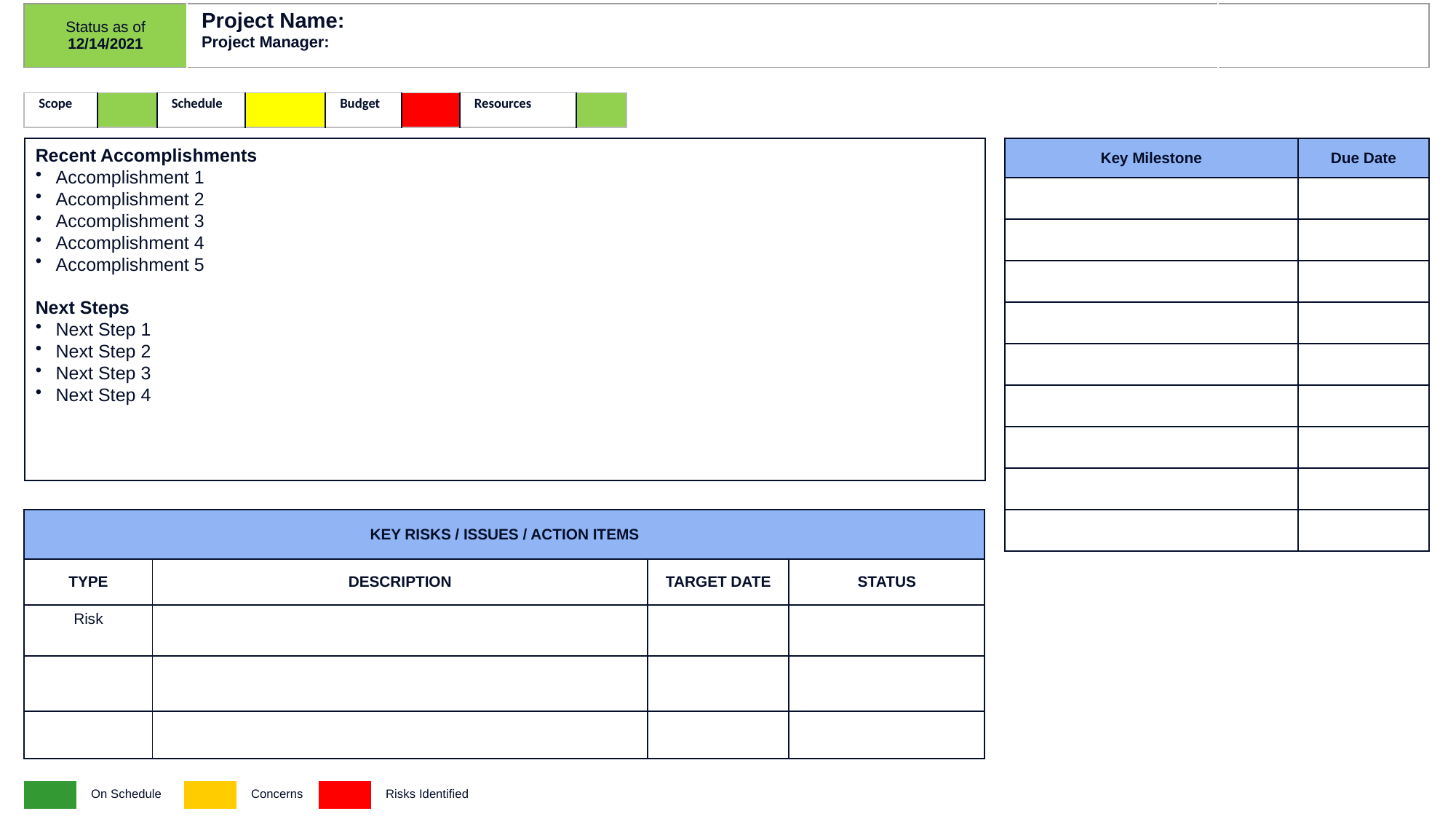

| Status as of 12/14/2021 | Project Name: Project Manager: |  |
| --- | --- | --- |
| Scope |  | Schedule |  | Budget |  | Resources |  |
| --- | --- | --- | --- | --- | --- | --- | --- |
Recent Accomplishments
Accomplishment 1
Accomplishment 2
Accomplishment 3
Accomplishment 4
Accomplishment 5

Next Steps
Next Step 1
Next Step 2
Next Step 3
Next Step 4

| Key Milestone | Due Date |
| --- | --- |
|  |  |
|  |  |
|  |  |
|  |  |
|  |  |
|  |  |
|  |  |
|  |  |
|  |  |
| KEY RISKS / ISSUES / ACTION ITEMS |  |  |  |
| --- | --- | --- | --- |
| TYPE | DESCRIPTION | TARGET DATE | STATUS |
| Risk |  |  |  |
|  |  |  |  |
|  |  |  |  |
|  | On Schedule |  | Concerns |  | Risks Identified |
| --- | --- | --- | --- | --- | --- |